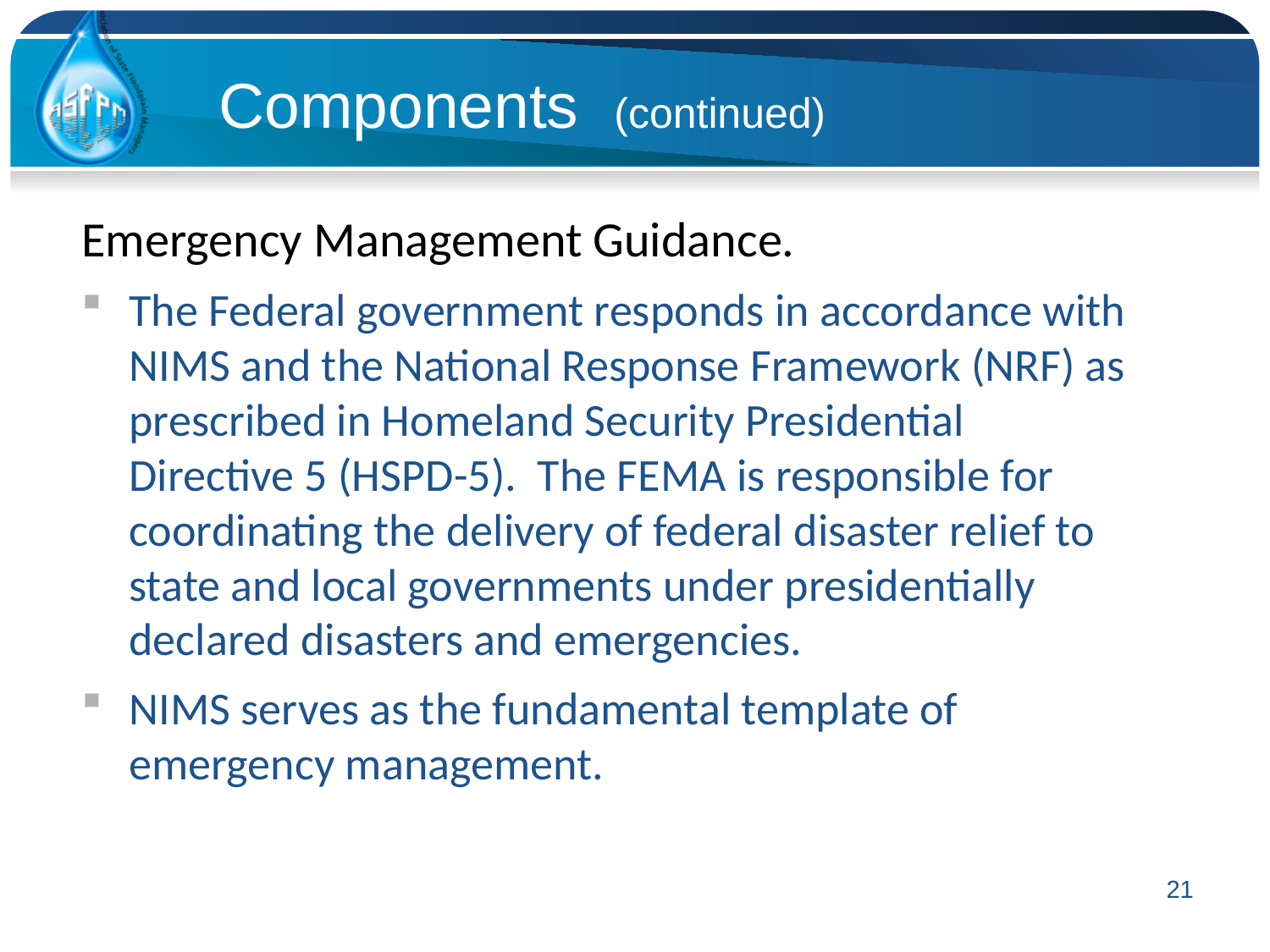

Components  (continued)

Emergency Management Guidance.
The Federal government responds in accordance with NIMS and the National Response Framework (NRF) as prescribed in Homeland Security Presidential Directive 5 (HSPD-5).  The FEMA is responsible for coordinating the delivery of federal disaster relief to state and local governments under presidentially declared disasters and emergencies.
NIMS serves as the fundamental template of emergency management.

21